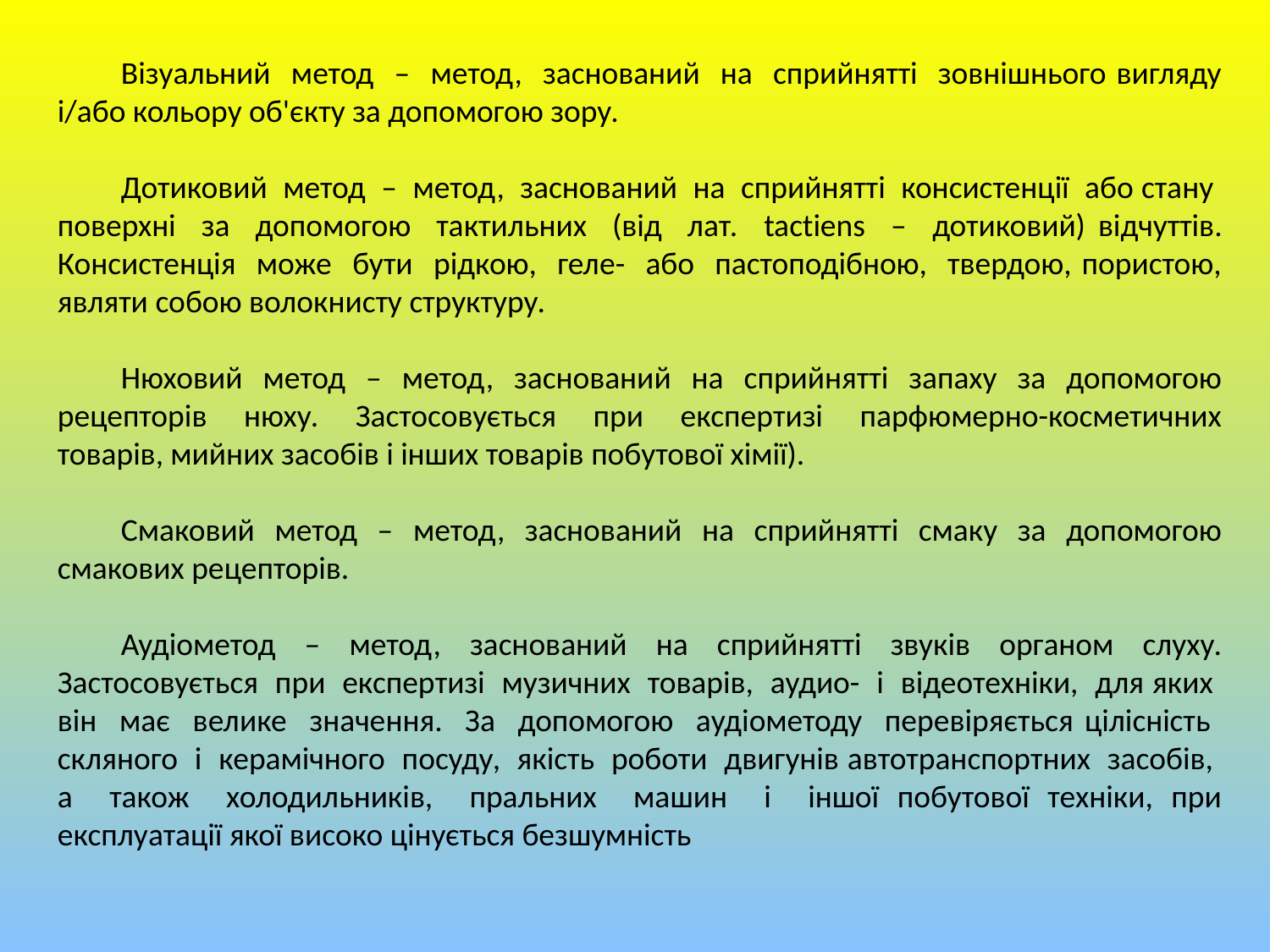

Візуальний  метод  –  метод,  заснований  на  сприйнятті  зовнішнього вигляду і/або кольору об'єкту за допомогою зору.

Дотиковий  метод  –  метод,  заснований  на  сприйнятті  консистенції  або стану  поверхні  за  допомогою  тактильних  (від  лат.  tactіens  –  дотиковий) відчуттів. Консистенція  може  бути  рідкою,  геле-  або  пастоподібною,  твердою, пористою, являти собою волокнисту структуру.

Нюховий метод – метод, заснований на сприйнятті запаху за допомогою рецепторів  нюху.  Застосовується  при  експертизі  парфюмерно-косметичних товарів, мийних засобів і інших товарів побутової хімії).

Смаковий метод – метод, заснований на сприйнятті смаку за допомогою смакових рецепторів.

Аудіометод  –  метод,  заснований  на  сприйнятті  звуків  органом  слуху. Застосовується  при  експертизі  музичних  товарів,  аудио-  і  відеотехніки,  для яких  він  має  велике  значення.  За  допомогою  аудіометоду  перевіряється цілісність  скляного  і  керамічного  посуду,  якість  роботи  двигунів автотранспортних  засобів,  а  також  холодильників,  пральних  машин  і  іншої побутової техніки, при експлуатації якої високо цінується безшумність